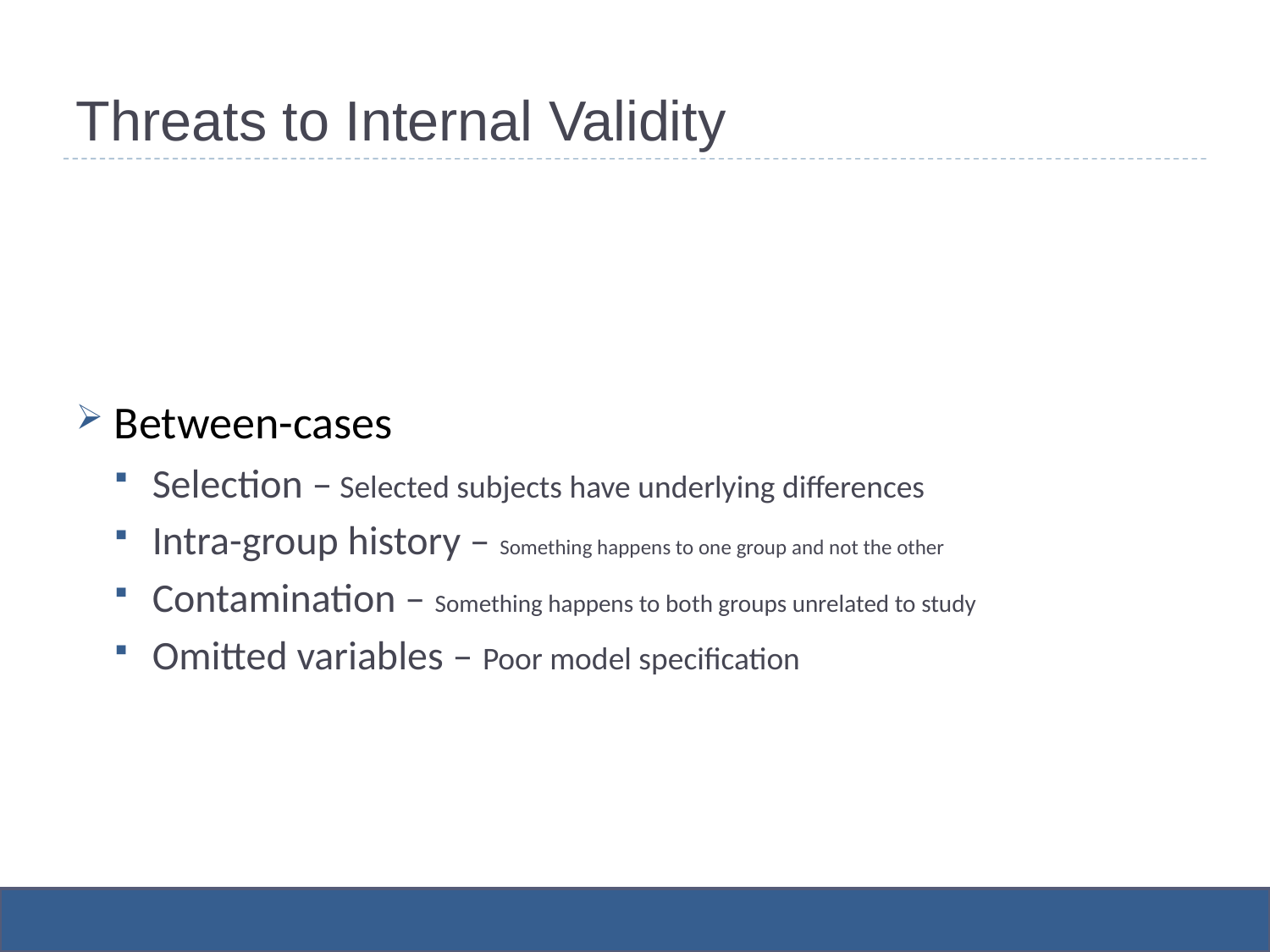

# Threats to Internal Validity

Between-cases
Selection – Selected subjects have underlying differences
Intra-group history – Something happens to one group and not the other
Contamination – Something happens to both groups unrelated to study
Omitted variables – Poor model specification